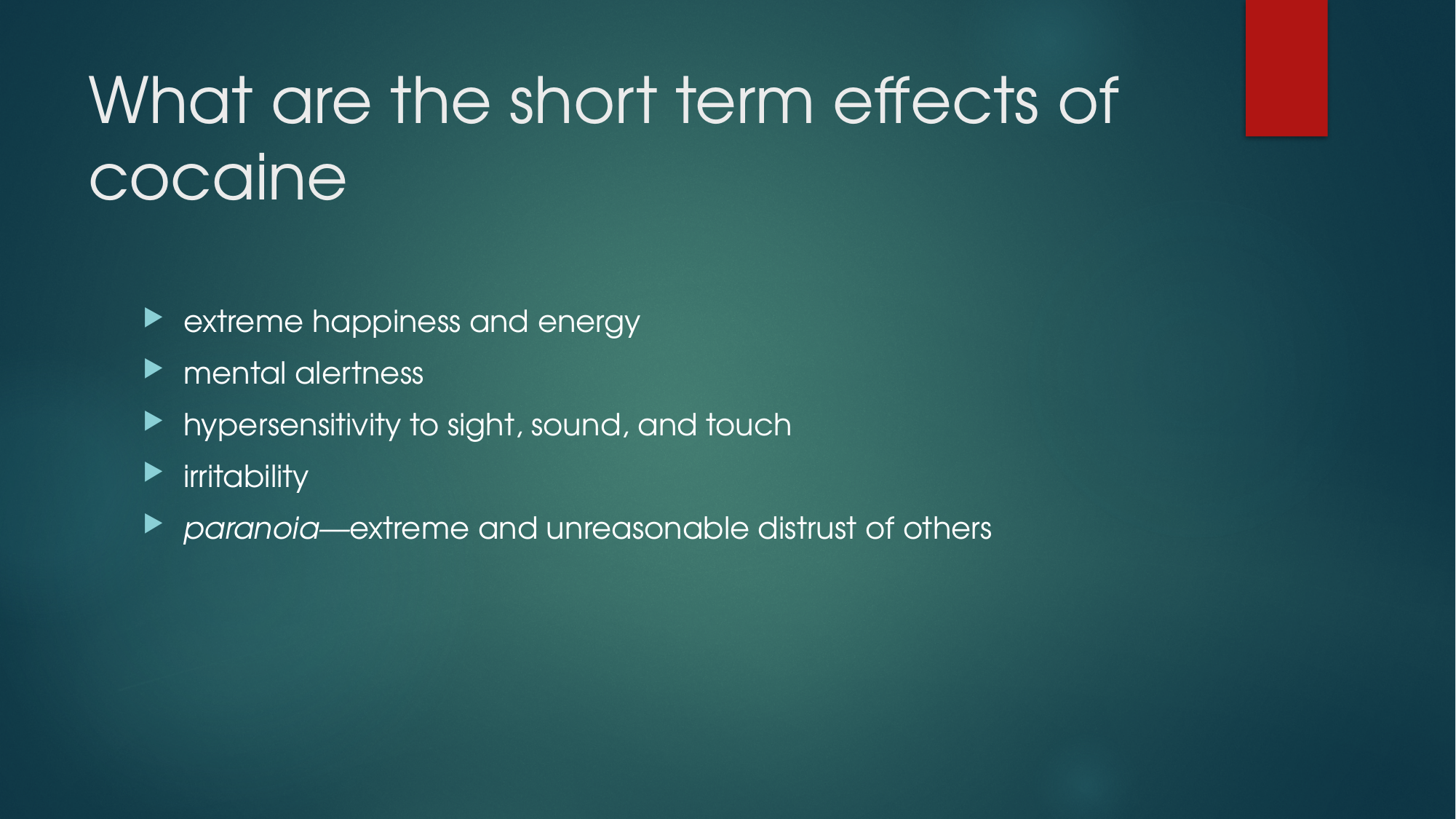

# What are the short term effects of cocaine

extreme happiness and energy
mental alertness
hypersensitivity to sight, sound, and touch
irritability
paranoia—extreme and unreasonable distrust of others